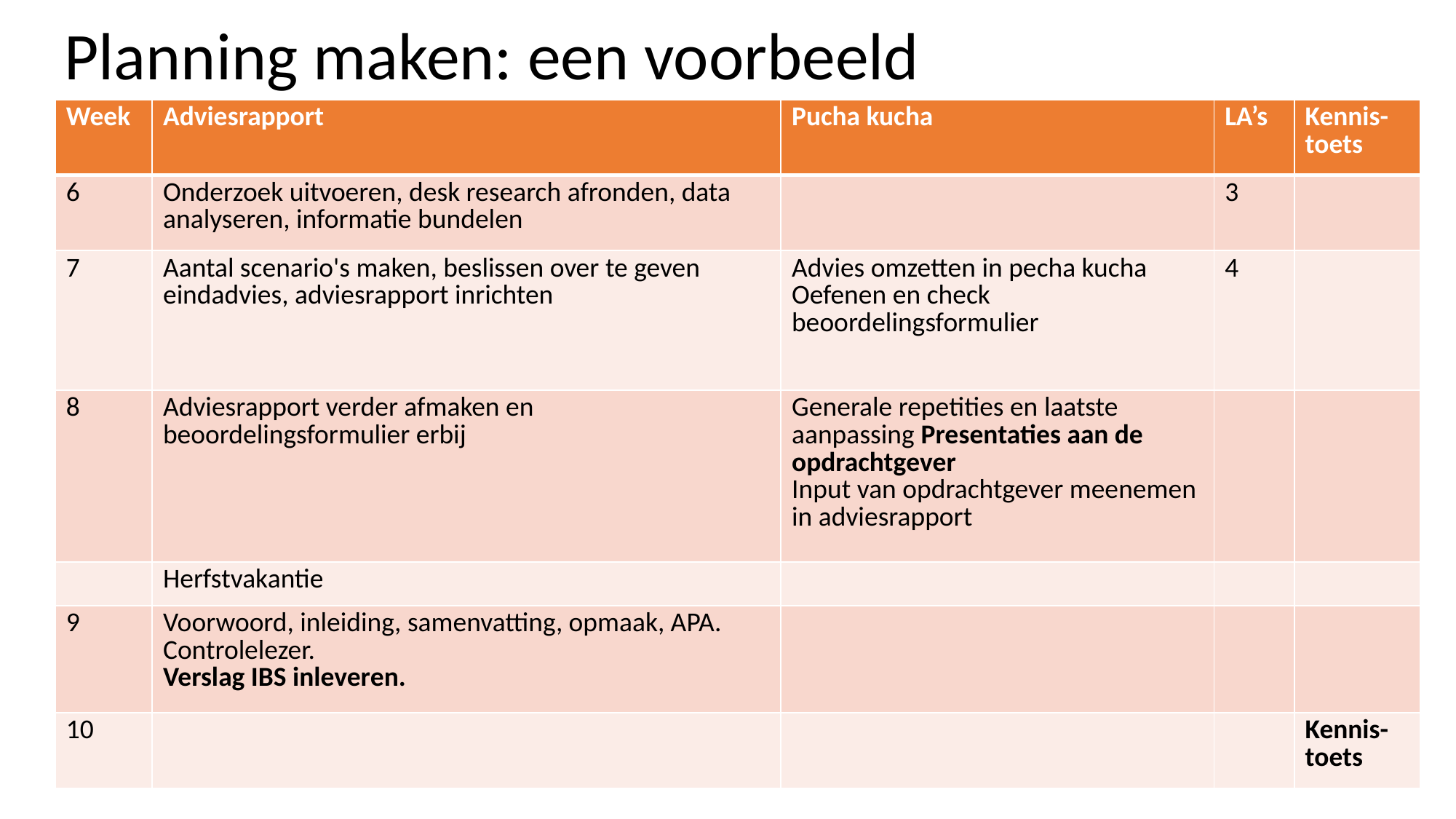

# Planning maken: een voorbeeld
| Week | Adviesrapport | Pucha kucha | LA’s | Kennis-toets |
| --- | --- | --- | --- | --- |
| 6 | Onderzoek uitvoeren, desk research afronden, data analyseren, informatie bundelen |  | 3 |  |
| 7 | Aantal scenario's maken, beslissen over te geven eindadvies, adviesrapport inrichten | Advies omzetten in pecha kucha Oefenen en check beoordelingsformulier | 4 |  |
| 8 | Adviesrapport verder afmaken en beoordelingsformulier erbij | Generale repetities en laatste aanpassing Presentaties aan de opdrachtgever Input van opdrachtgever meenemen in adviesrapport |  |  |
|  | Herfstvakantie |  |  |  |
| 9 | Voorwoord, inleiding, samenvatting, opmaak, APA. Controlelezer. Verslag IBS inleveren. |  |  |  |
| 10 |  |  |  | Kennis-toets |